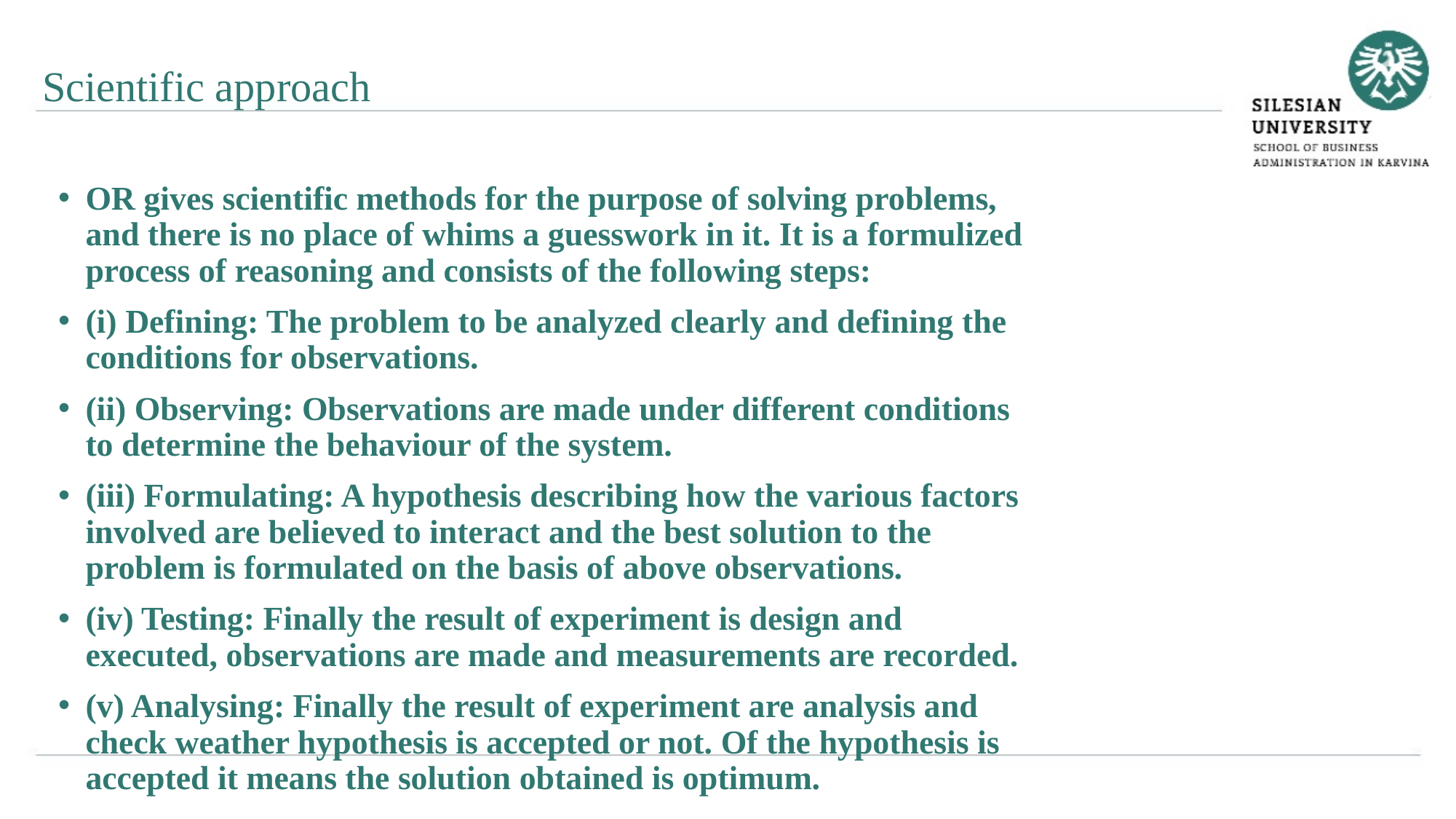

Scientific approach
OR gives scientific methods for the purpose of solving problems, and there is no place of whims a guesswork in it. It is a formulized process of reasoning and consists of the following steps:
(i) Defining: The problem to be analyzed clearly and defining the conditions for observations.
(ii) Observing: Observations are made under different conditions to determine the behaviour of the system.
(iii) Formulating: A hypothesis describing how the various factors involved are believed to interact and the best solution to the problem is formulated on the basis of above observations.
(iv) Testing: Finally the result of experiment is design and executed, observations are made and measurements are recorded.
(v) Analysing: Finally the result of experiment are analysis and check weather hypothesis is accepted or not. Of the hypothesis is accepted it means the solution obtained is optimum.